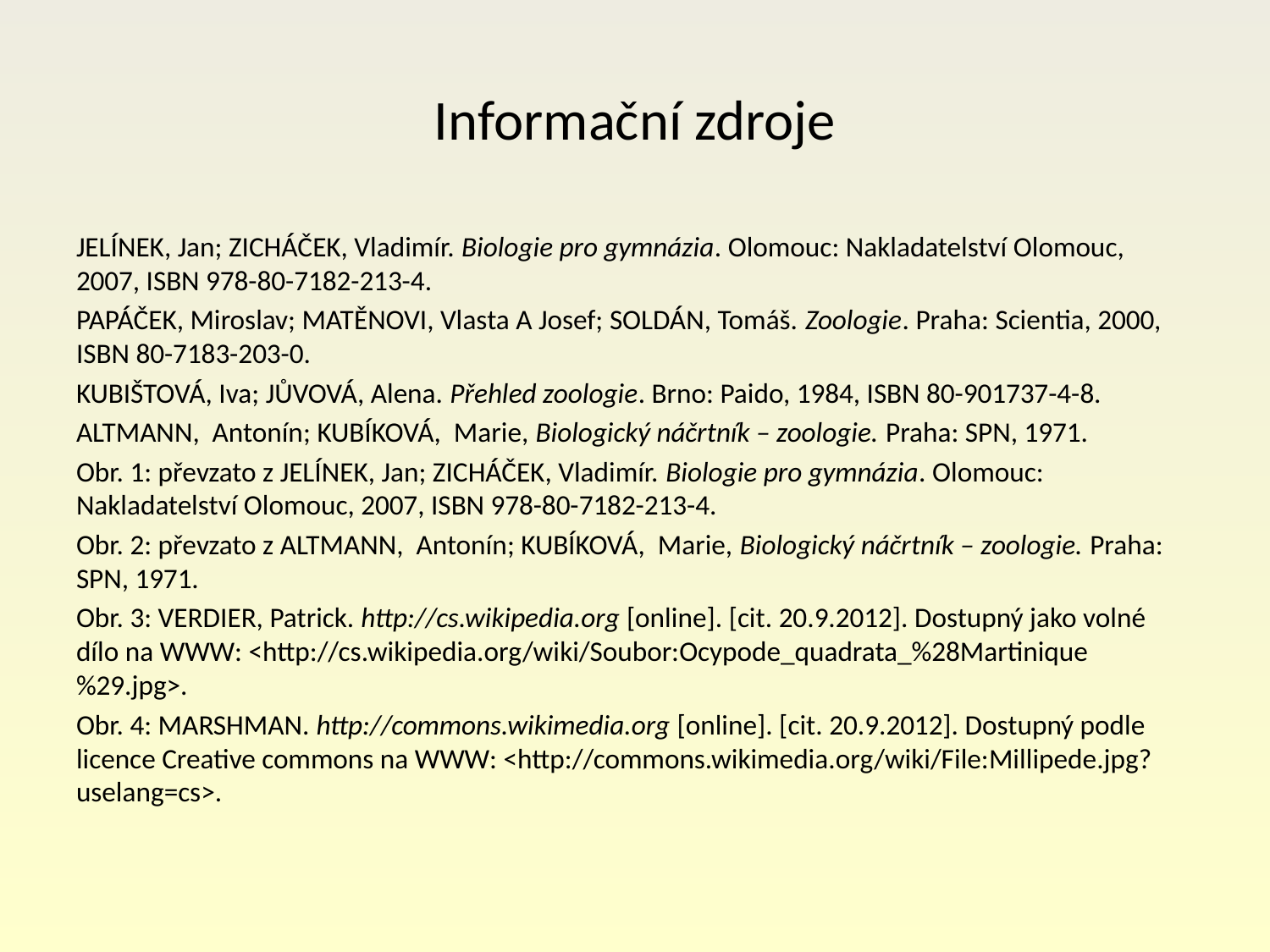

# Informační zdroje
JELÍNEK, Jan; ZICHÁČEK, Vladimír. Biologie pro gymnázia. Olomouc: Nakladatelství Olomouc, 2007, ISBN 978-80-7182-213-4.
PAPÁČEK, Miroslav; MATĚNOVI, Vlasta A Josef; SOLDÁN, Tomáš. Zoologie. Praha: Scientia, 2000, ISBN 80-7183-203-0.
KUBIŠTOVÁ, Iva; JŮVOVÁ, Alena. Přehled zoologie. Brno: Paido, 1984, ISBN 80-901737-4-8.
ALTMANN,  Antonín; KUBÍKOVÁ,  Marie, Biologický náčrtník – zoologie. Praha: SPN, 1971.
Obr. 1: převzato z JELÍNEK, Jan; ZICHÁČEK, Vladimír. Biologie pro gymnázia. Olomouc: Nakladatelství Olomouc, 2007, ISBN 978-80-7182-213-4.
Obr. 2: převzato z ALTMANN,  Antonín; KUBÍKOVÁ,  Marie, Biologický náčrtník – zoologie. Praha: SPN, 1971.
Obr. 3: VERDIER, Patrick. http://cs.wikipedia.org [online]. [cit. 20.9.2012]. Dostupný jako volné dílo na WWW: <http://cs.wikipedia.org/wiki/Soubor:Ocypode_quadrata_%28Martinique%29.jpg>.
Obr. 4: MARSHMAN. http://commons.wikimedia.org [online]. [cit. 20.9.2012]. Dostupný podle licence Creative commons na WWW: <http://commons.wikimedia.org/wiki/File:Millipede.jpg?uselang=cs>.